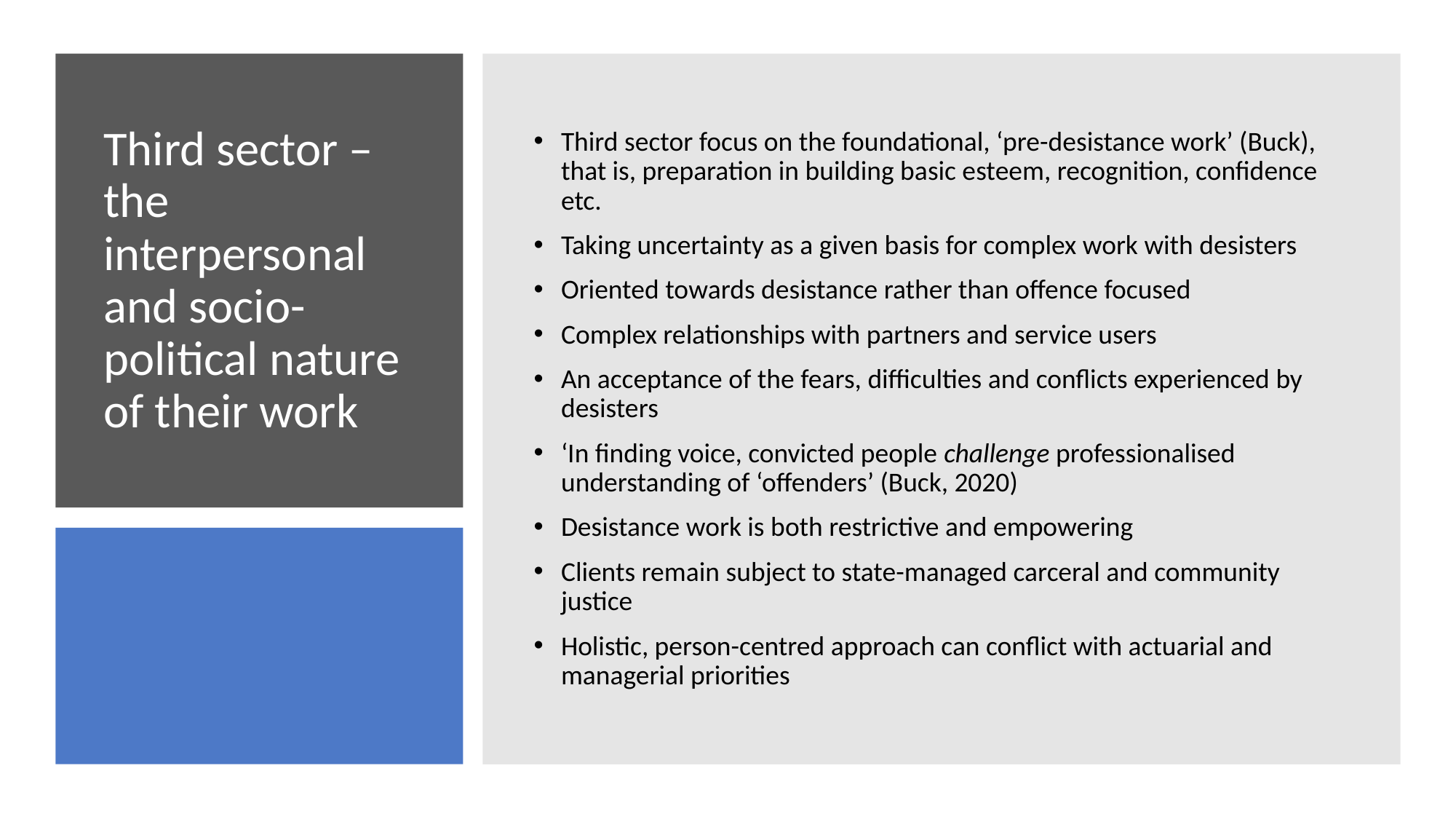

Third sector focus on the foundational, ‘pre-desistance work’ (Buck), that is, preparation in building basic esteem, recognition, confidence etc.
Taking uncertainty as a given basis for complex work with desisters
Oriented towards desistance rather than offence focused
Complex relationships with partners and service users
An acceptance of the fears, difficulties and conflicts experienced by desisters
‘In finding voice, convicted people challenge professionalised understanding of ‘offenders’ (Buck, 2020)
Desistance work is both restrictive and empowering
Clients remain subject to state-managed carceral and community justice
Holistic, person-centred approach can conflict with actuarial and managerial priorities
# Third sector – the interpersonal and socio-political nature of their work